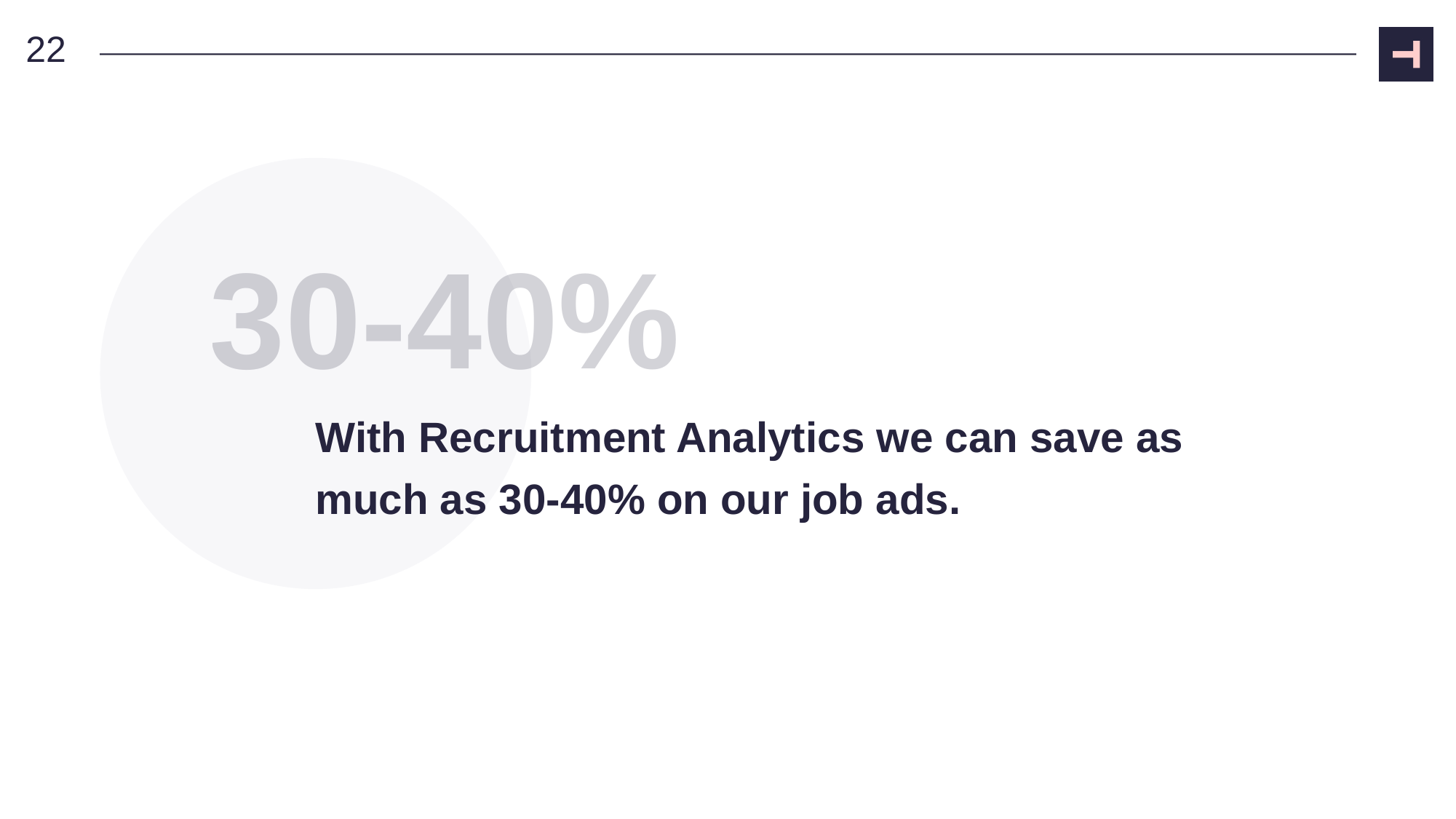

22

30-40%
# With Recruitment Analytics we can save as much as 30-40% on our job ads.